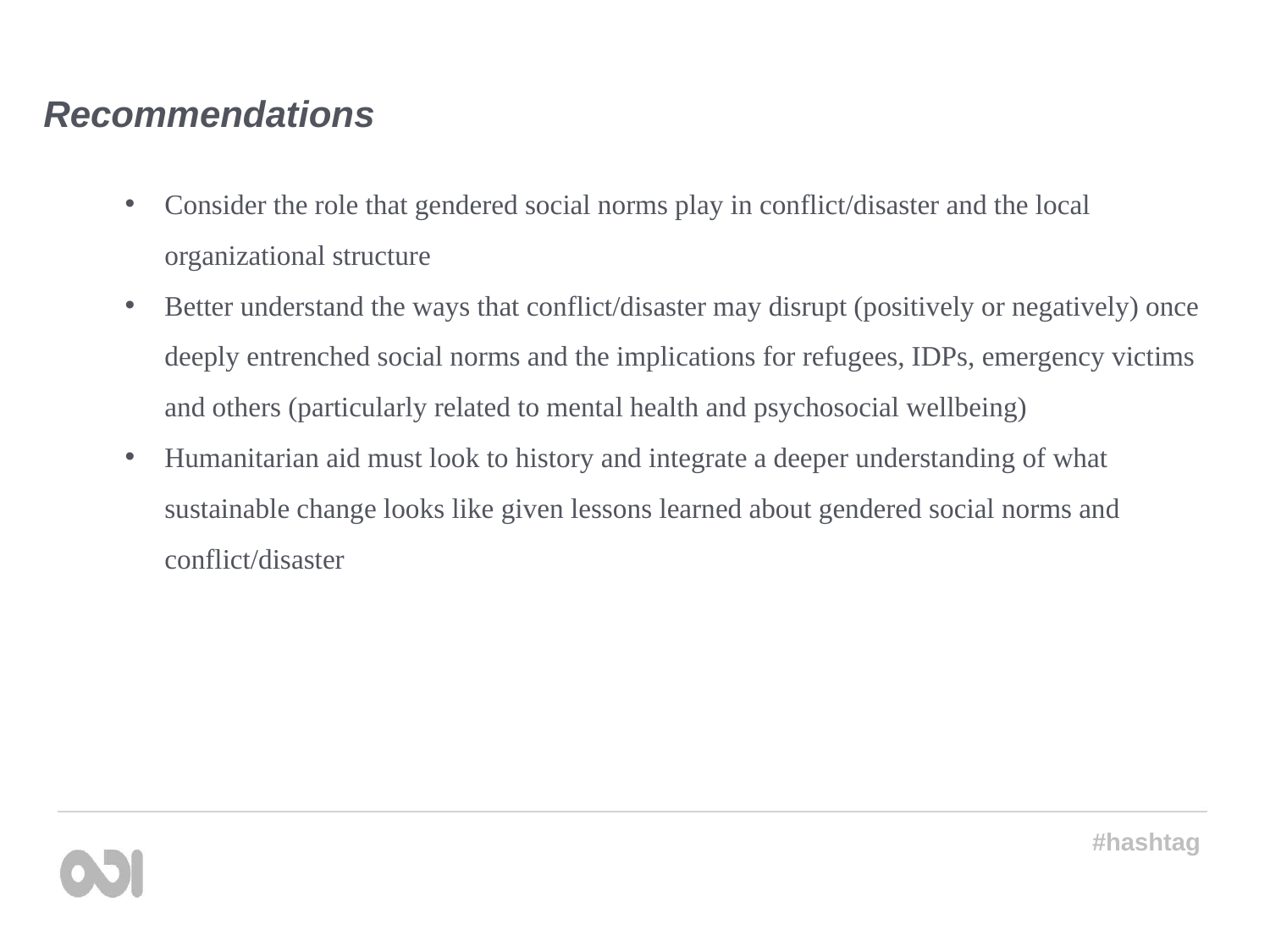

Recommendations
Consider the role that gendered social norms play in conflict/disaster and the local organizational structure
Better understand the ways that conflict/disaster may disrupt (positively or negatively) once deeply entrenched social norms and the implications for refugees, IDPs, emergency victims and others (particularly related to mental health and psychosocial wellbeing)
Humanitarian aid must look to history and integrate a deeper understanding of what sustainable change looks like given lessons learned about gendered social norms and conflict/disaster
#hashtag